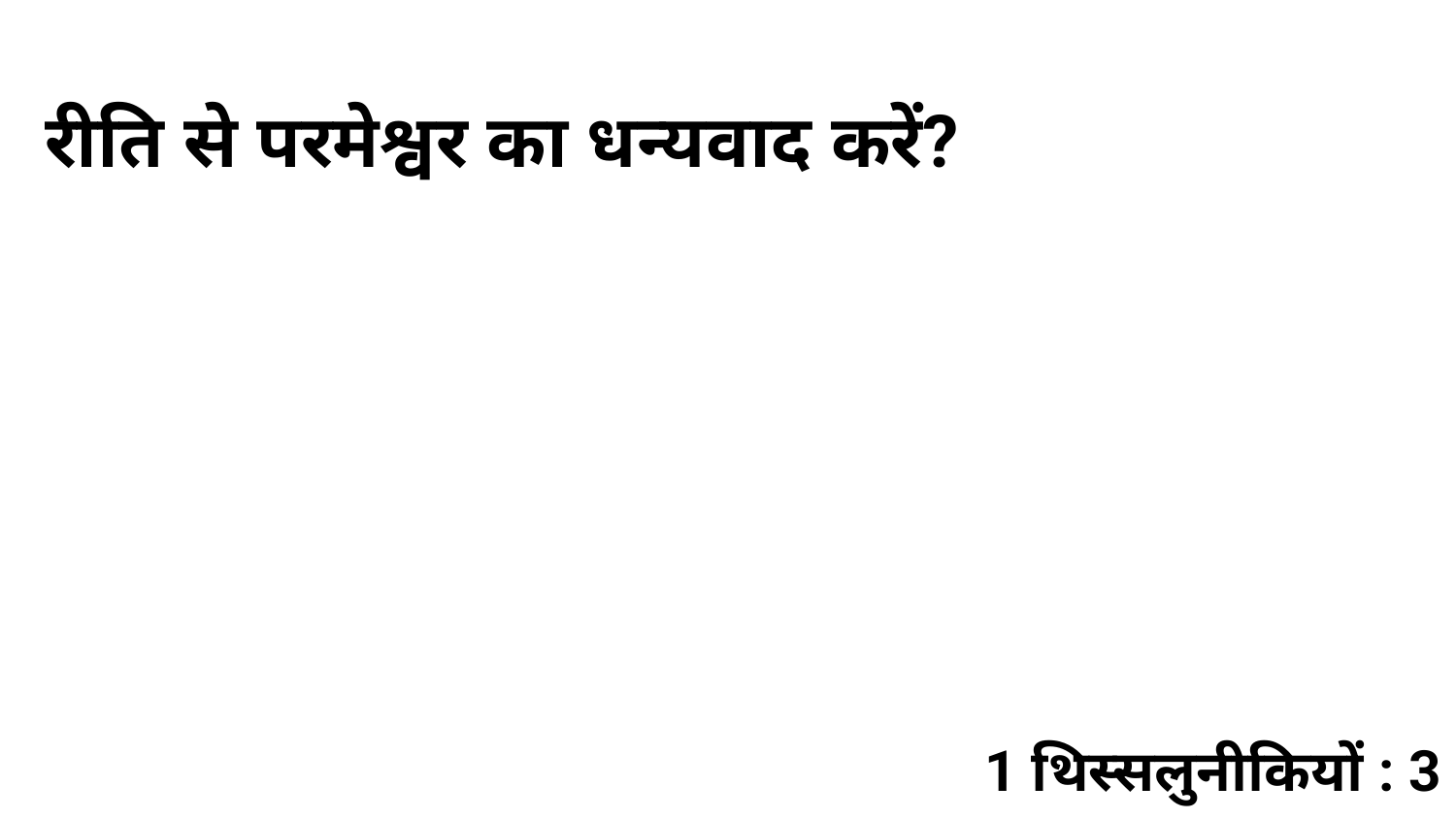

रीति से परमेश्वर का धन्यवाद करें?
1 थिस्सलुनीकियों : 3